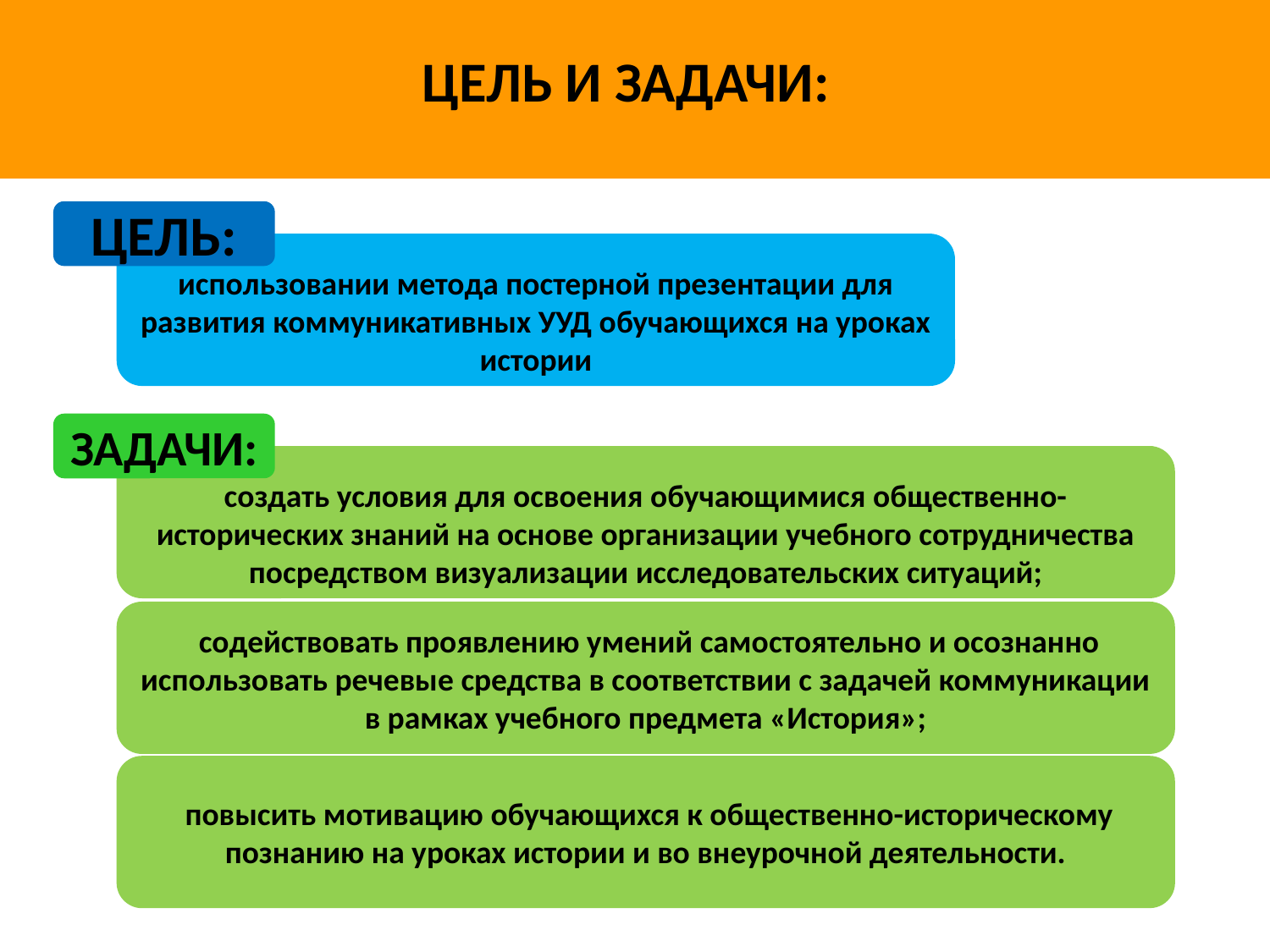

ЦЕЛЬ И ЗАДАЧИ:
ЦЕЛЬ:

использовании метода постерной презентации для развития коммуникативных УУД обучающихся на уроках истории
ЗАДАЧИ:

создать условия для освоения обучающимися общественно-исторических знаний на основе организации учебного сотрудничества посредством визуализации исследовательских ситуаций;
 содействовать проявлению умений самостоятельно и осознанно использовать речевые средства в соответствии с задачей коммуникации в рамках учебного предмета «История»;
 повысить мотивацию обучающихся к общественно-историческому познанию на уроках истории и во внеурочной деятельности.